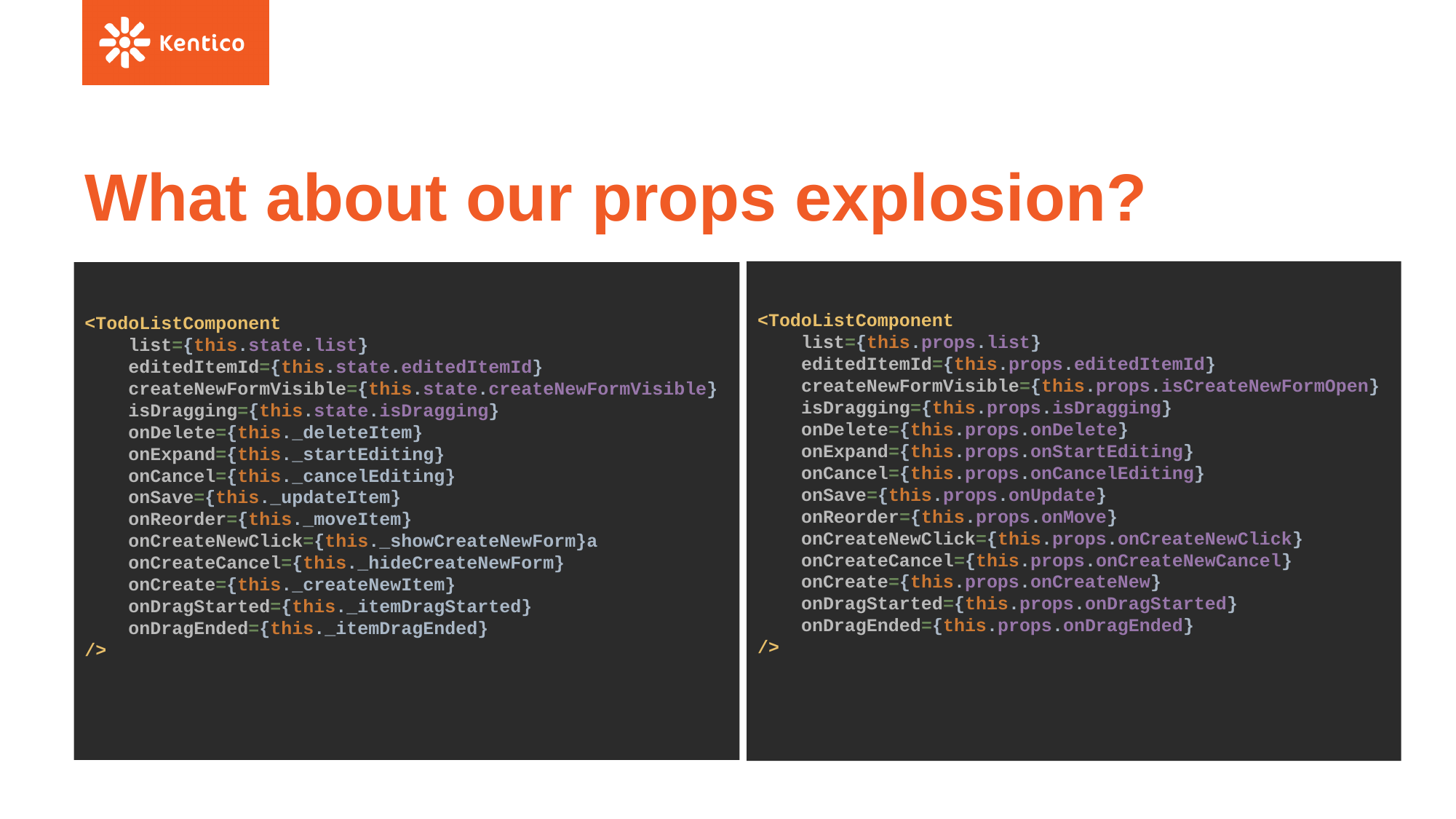

# What about our props explosion?

<TodoListComponent
    list={this.props.list}
    editedItemId={this.props.editedItemId}
    createNewFormVisible={this.props.isCreateNewFormOpen}
    isDragging={this.props.isDragging}
    onDelete={this.props.onDelete}
    onExpand={this.props.onStartEditing}
    onCancel={this.props.onCancelEditing}
    onSave={this.props.onUpdate}
    onReorder={this.props.onMove}
    onCreateNewClick={this.props.onCreateNewClick}
    onCreateCancel={this.props.onCreateNewCancel}
    onCreate={this.props.onCreateNew}
    onDragStarted={this.props.onDragStarted}
    onDragEnded={this.props.onDragEnded}
/>

<TodoListComponent
    list={this.state.list}
    editedItemId={this.state.editedItemId}
    createNewFormVisible={this.state.createNewFormVisible}
    isDragging={this.state.isDragging}
    onDelete={this._deleteItem}
    onExpand={this._startEditing}
    onCancel={this._cancelEditing}
    onSave={this._updateItem}
    onReorder={this._moveItem}
    onCreateNewClick={this._showCreateNewForm}a
    onCreateCancel={this._hideCreateNewForm}
    onCreate={this._createNewItem}
    onDragStarted={this._itemDragStarted}
    onDragEnded={this._itemDragEnded}
/>